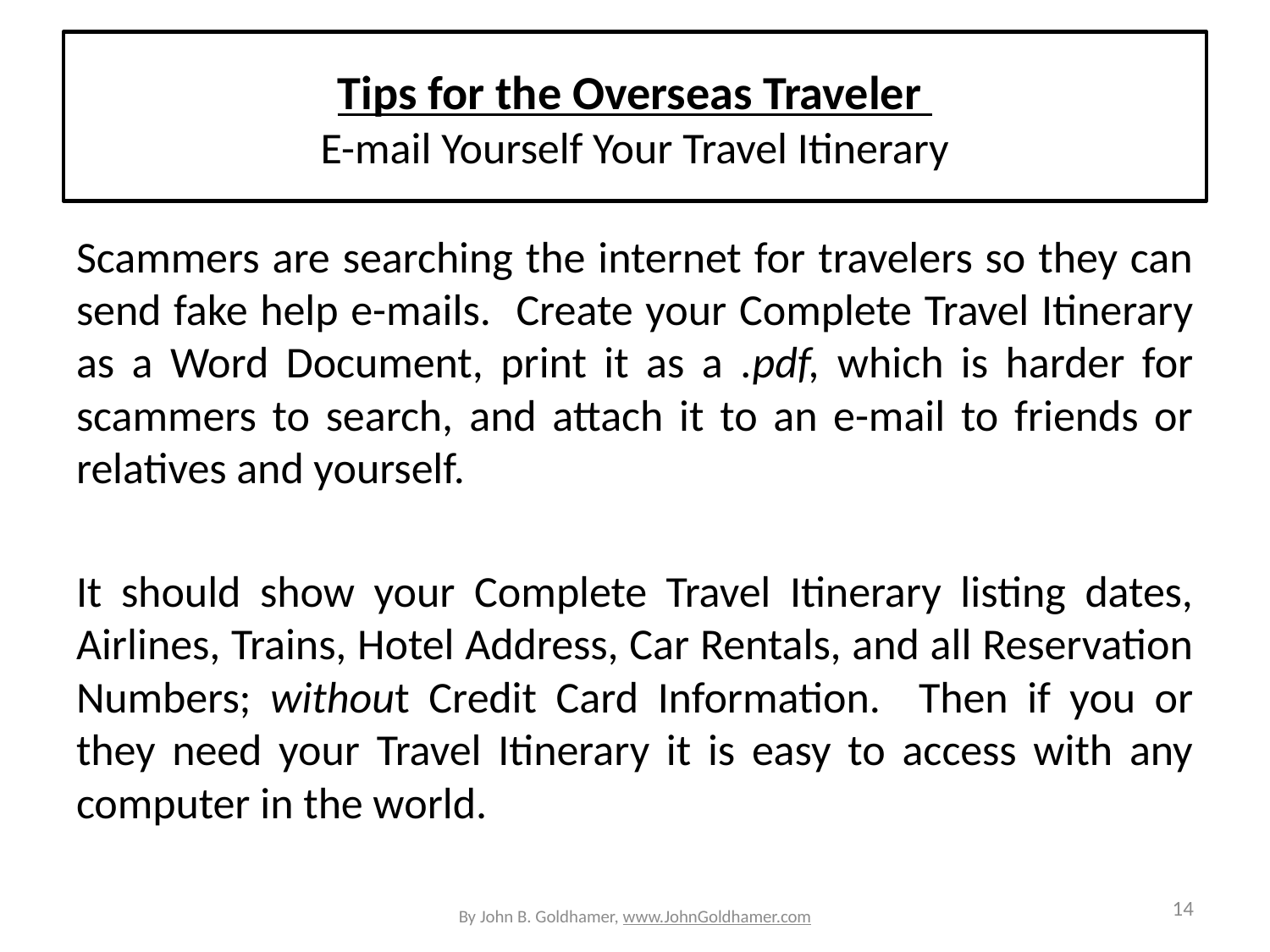

# Tips for the Overseas Traveler E-mail Yourself Your Travel Itinerary
Scammers are searching the internet for travelers so they can send fake help e-mails.  Create your Complete Travel Itinerary as a Word Document, print it as a .pdf, which is harder for scammers to search, and attach it to an e-mail to friends or relatives and yourself.

It should show your Complete Travel Itinerary listing dates, Airlines, Trains, Hotel Address, Car Rentals, and all Reservation Numbers; without Credit Card Information.  Then if you or they need your Travel Itinerary it is easy to access with any computer in the world.

By John B. Goldhamer, www.JohnGoldhamer.com
14